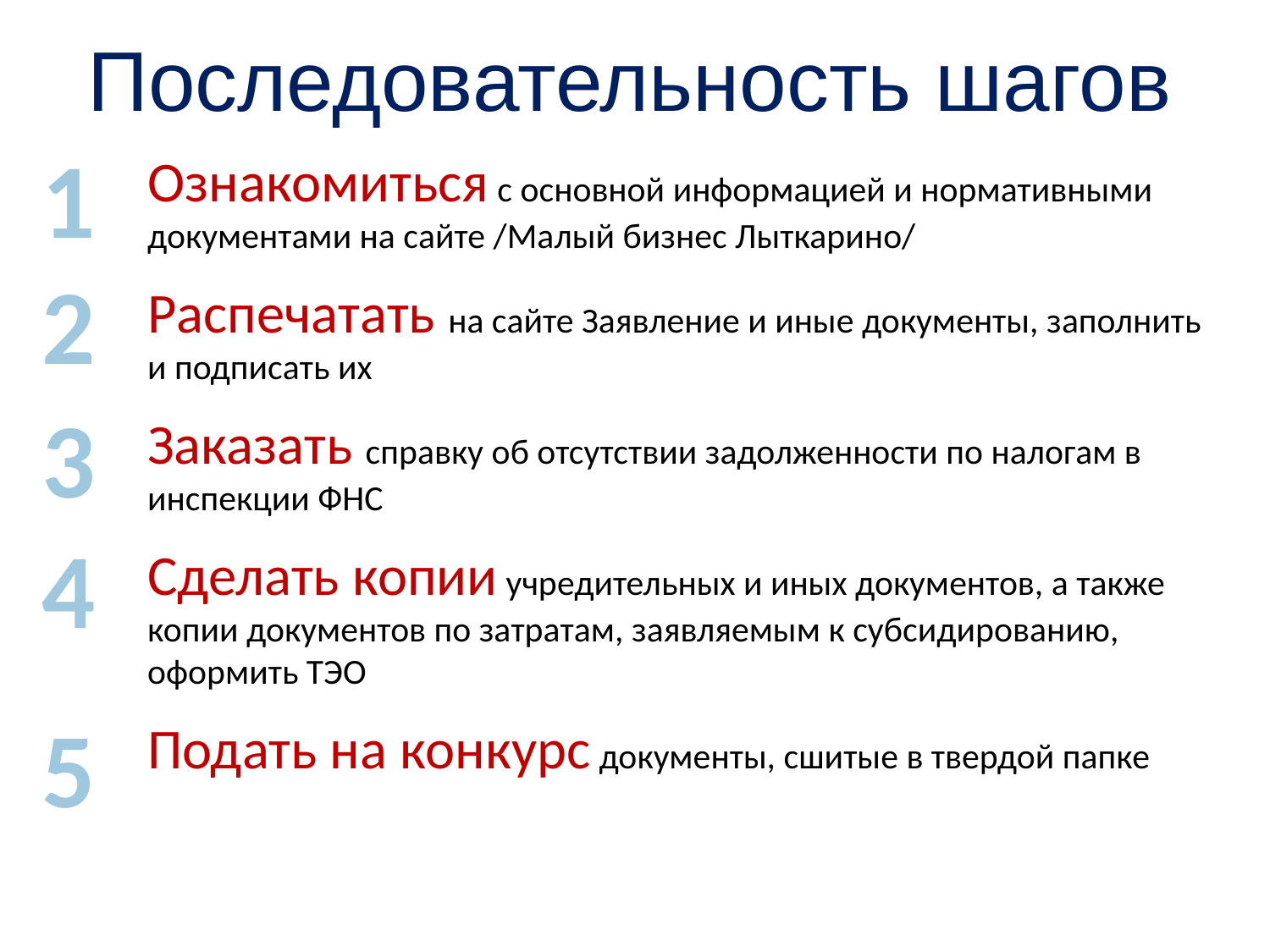

Последовательность шагов
1
Ознакомиться с основной информацией и нормативными документами на сайте /Малый бизнес Лыткарино/
Распечатать на сайте Заявление и иные документы, заполнить и подписать их
Заказать справку об отсутствии задолженности по налогам в инспекции ФНС
Сделать копии учредительных и иных документов, а также копии документов по затратам, заявляемым к субсидированию, оформить ТЭО
Подать на конкурс документы, сшитые в твердой папке
2
3
4
5